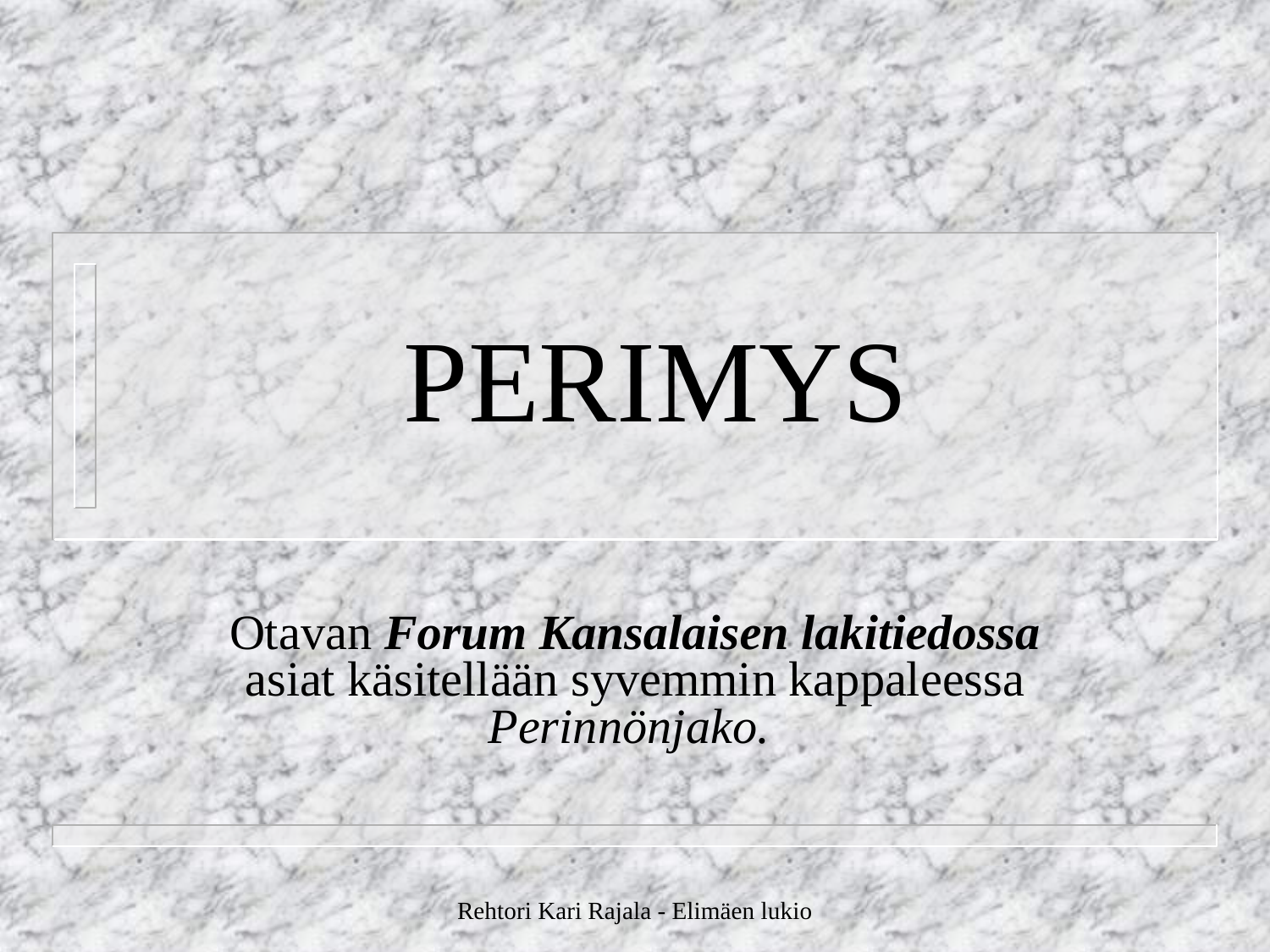

# PERIMYS
Otavan Forum Kansalaisen lakitiedossa asiat käsitellään syvemmin kappaleessa Perinnönjako.
Rehtori Kari Rajala - Elimäen lukio